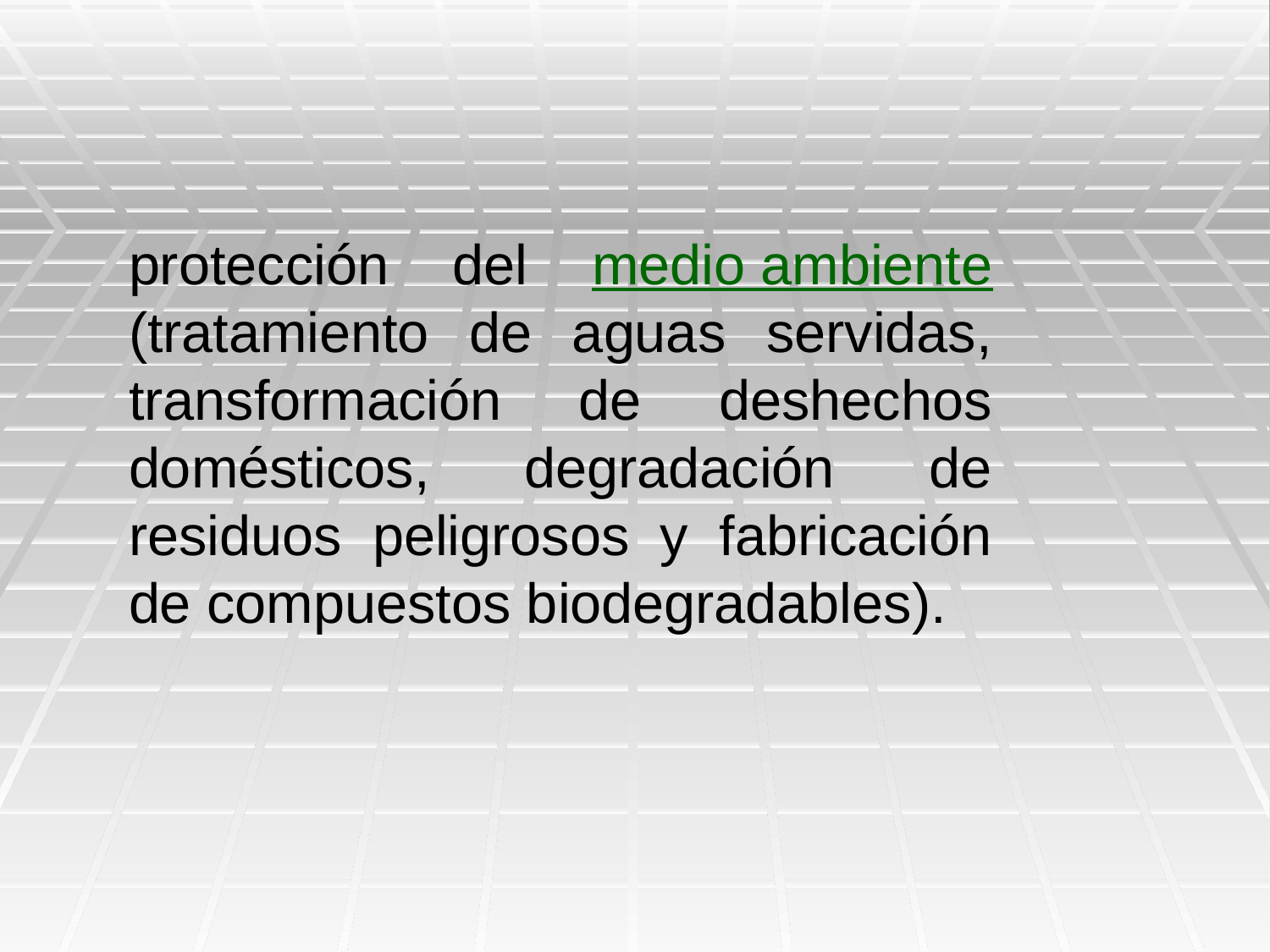

protección del medio ambiente (tratamiento de aguas servidas, transformación de deshechos domésticos, degradación de residuos peligrosos y fabricación de compuestos biodegradables).